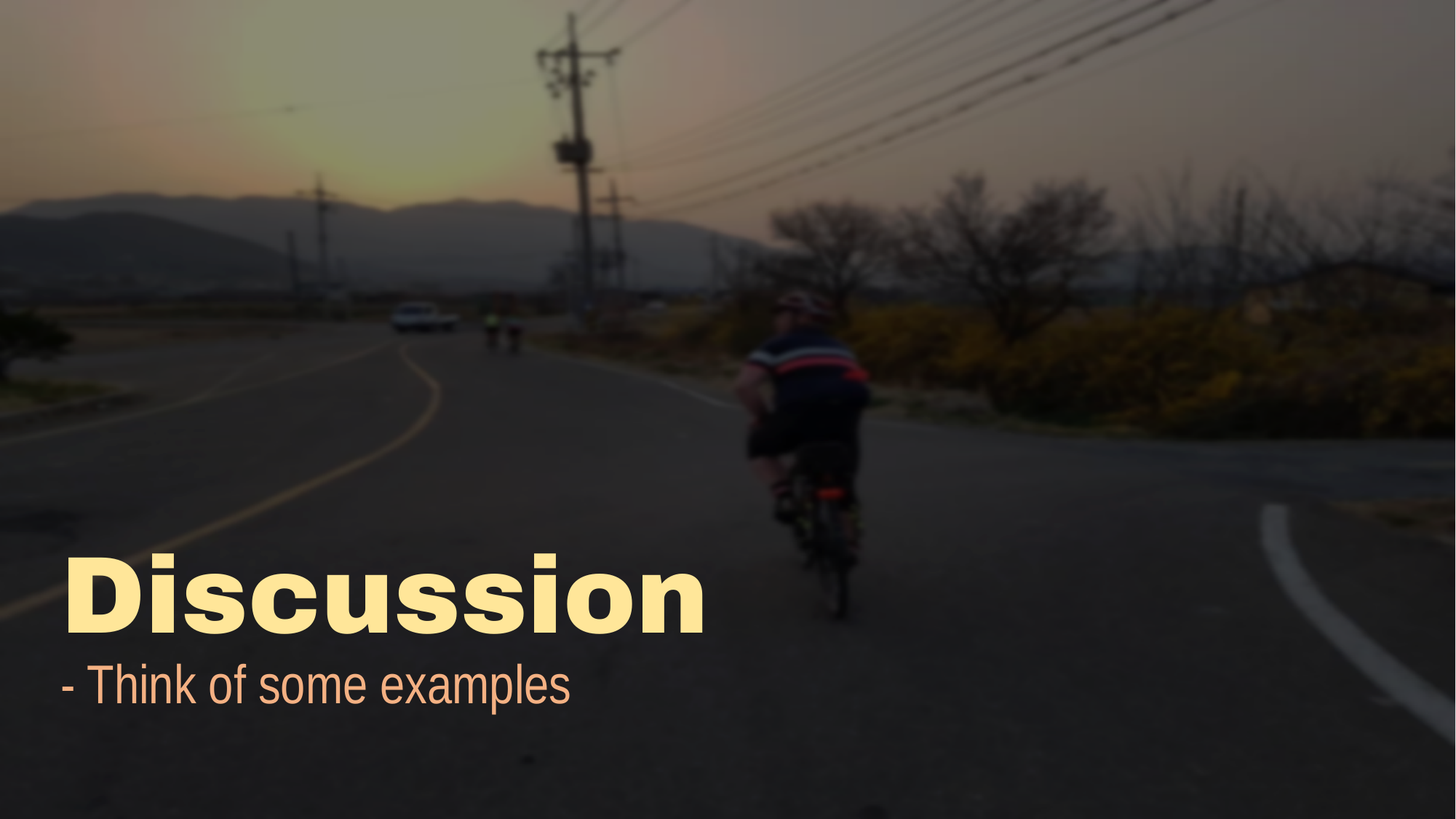

# Discussion - Think of some examples